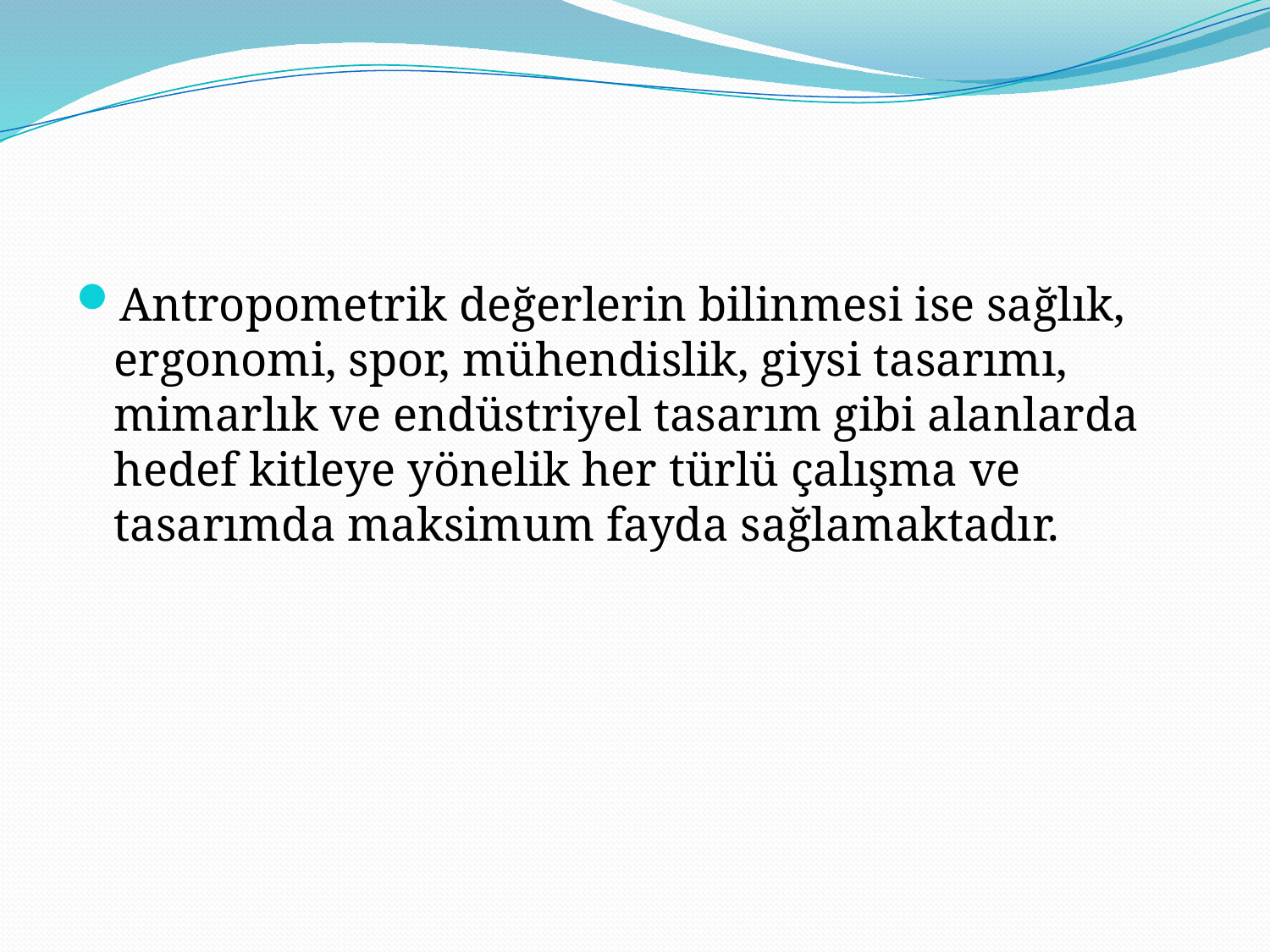

Antropometrik değerlerin bilinmesi ise sağlık, ergonomi, spor, mühendislik, giysi tasarımı, mimarlık ve endüstriyel tasarım gibi alanlarda hedef kitleye yönelik her türlü çalışma ve tasarımda maksimum fayda sağlamaktadır.